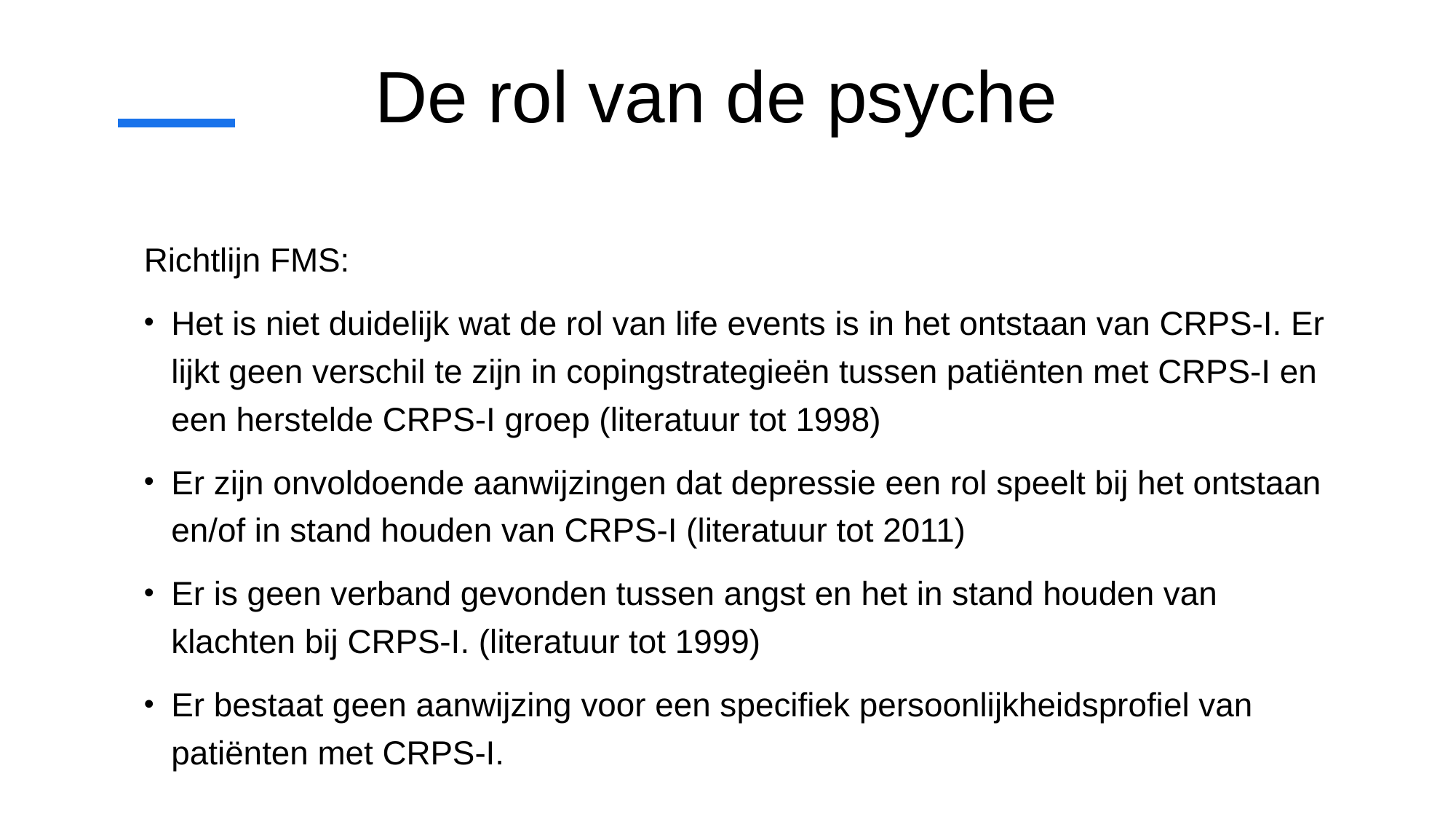

# De rol van de psyche
Richtlijn FMS:
Het is niet duidelijk wat de rol van life events is in het ontstaan van CRPS-I. Er lijkt geen verschil te zijn in copingstrategieën tussen patiënten met CRPS-I en een herstelde CRPS-I groep (literatuur tot 1998)
Er zijn onvoldoende aanwijzingen dat depressie een rol speelt bij het ontstaan en/of in stand houden van CRPS-I (literatuur tot 2011)
Er is geen verband gevonden tussen angst en het in stand houden van klachten bij CRPS-I. (literatuur tot 1999)
Er bestaat geen aanwijzing voor een specifiek persoonlijkheidsprofiel van patiënten met CRPS-I.